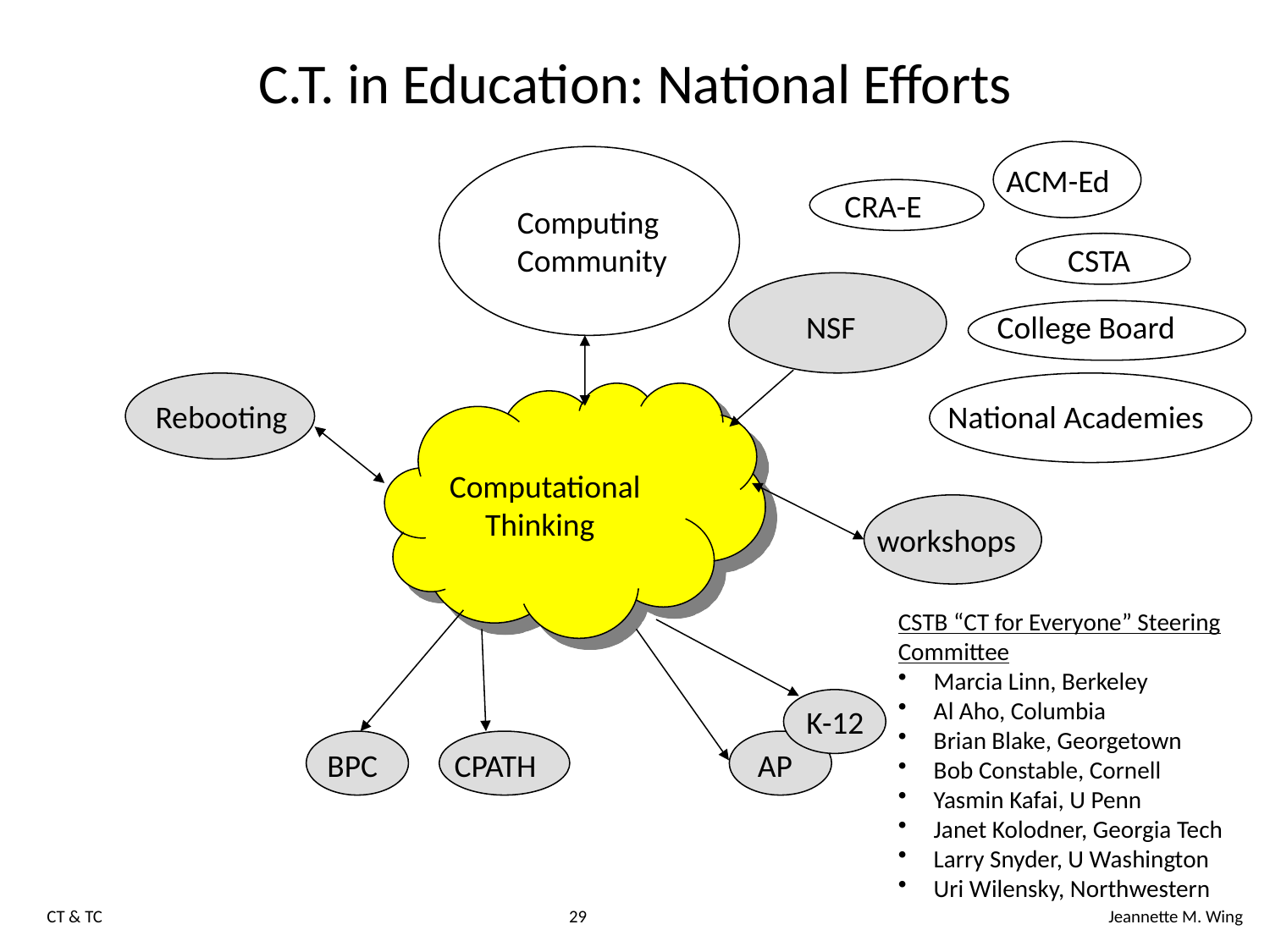

# C.T. in Education: National Efforts

ACM-Ed

CRA-E
Computing
Community

CSTA

NSF

College Board

Rebooting

National Academies

workshops

Computational
     Thinking

BPC

K-12

AP

CPATH
CSTB “CT for Everyone” Steering Committee
 Marcia Linn, Berkeley
 Al Aho, Columbia
 Brian Blake, Georgetown
 Bob Constable, Cornell
 Yasmin Kafai, U Penn
 Janet Kolodner, Georgia Tech
 Larry Snyder, U Washington
 Uri Wilensky, Northwestern

CT & TC
29
Jeannette M. Wing